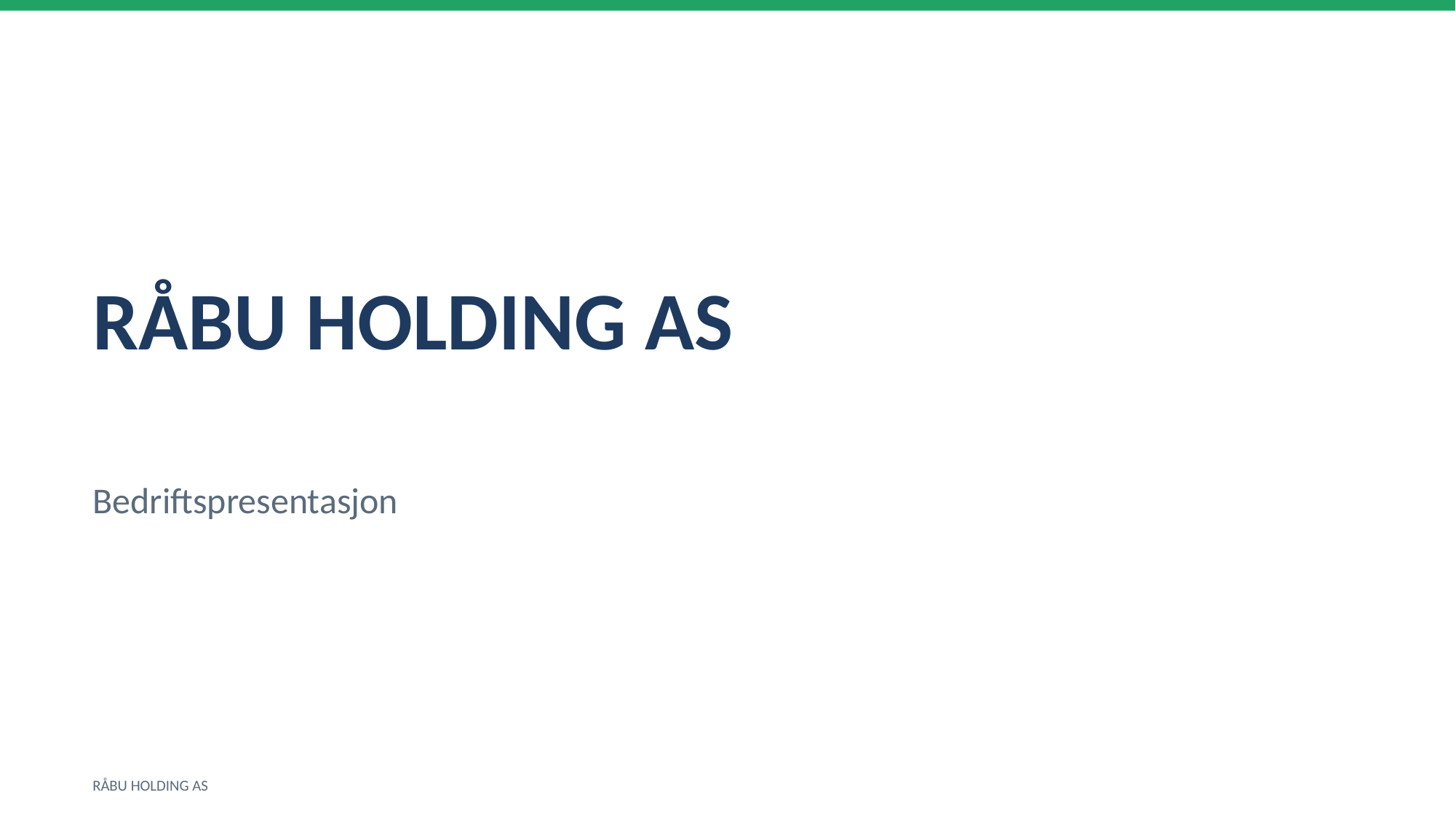

RÅBU HOLDING AS
Bedriftspresentasjon
RÅBU HOLDING AS